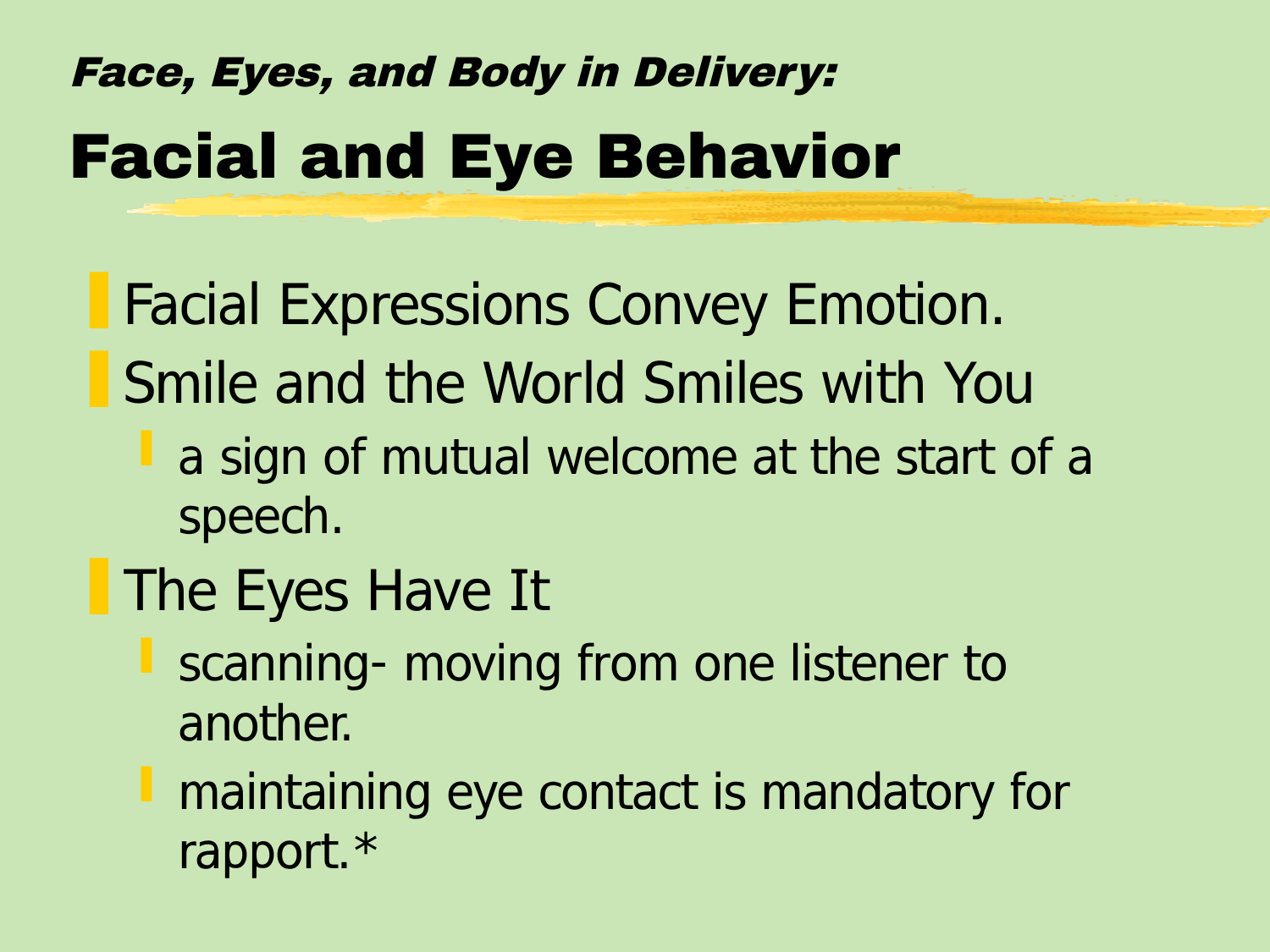

# Face, Eyes, and Body in Delivery: Facial and Eye Behavior
Facial Expressions Convey Emotion.
Smile and the World Smiles with You
a sign of mutual welcome at the start of a speech.
The Eyes Have It
scanning- moving from one listener to another.
maintaining eye contact is mandatory for rapport.*